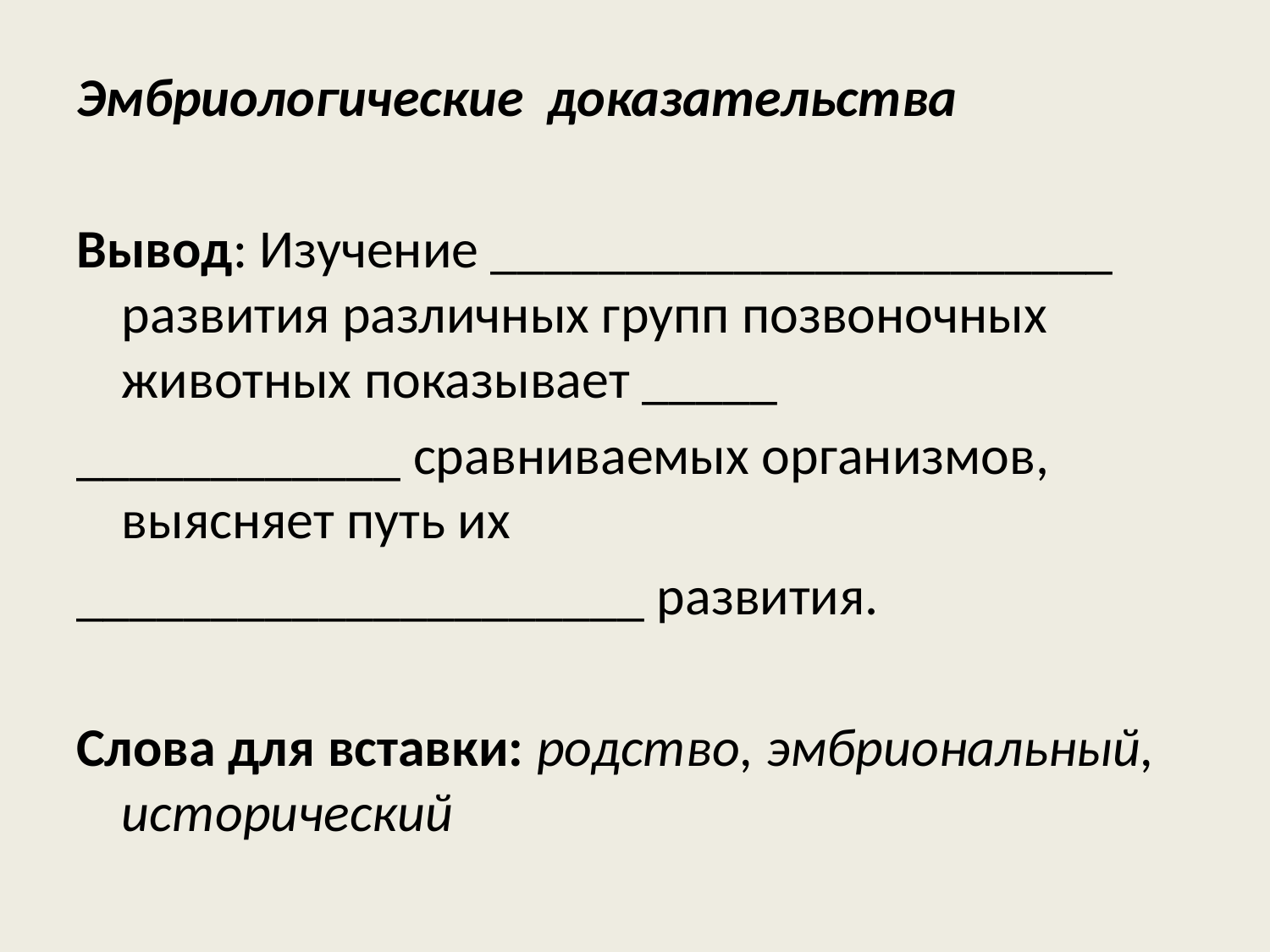

Эмбриологические  доказательства

Вывод: Изучение _______________________ развития различных групп позвоночных животных показывает _____
____________ сравниваемых организмов, выясняет путь их
_____________________ развития.

Слова для вставки: родство, эмбриональный, исторический